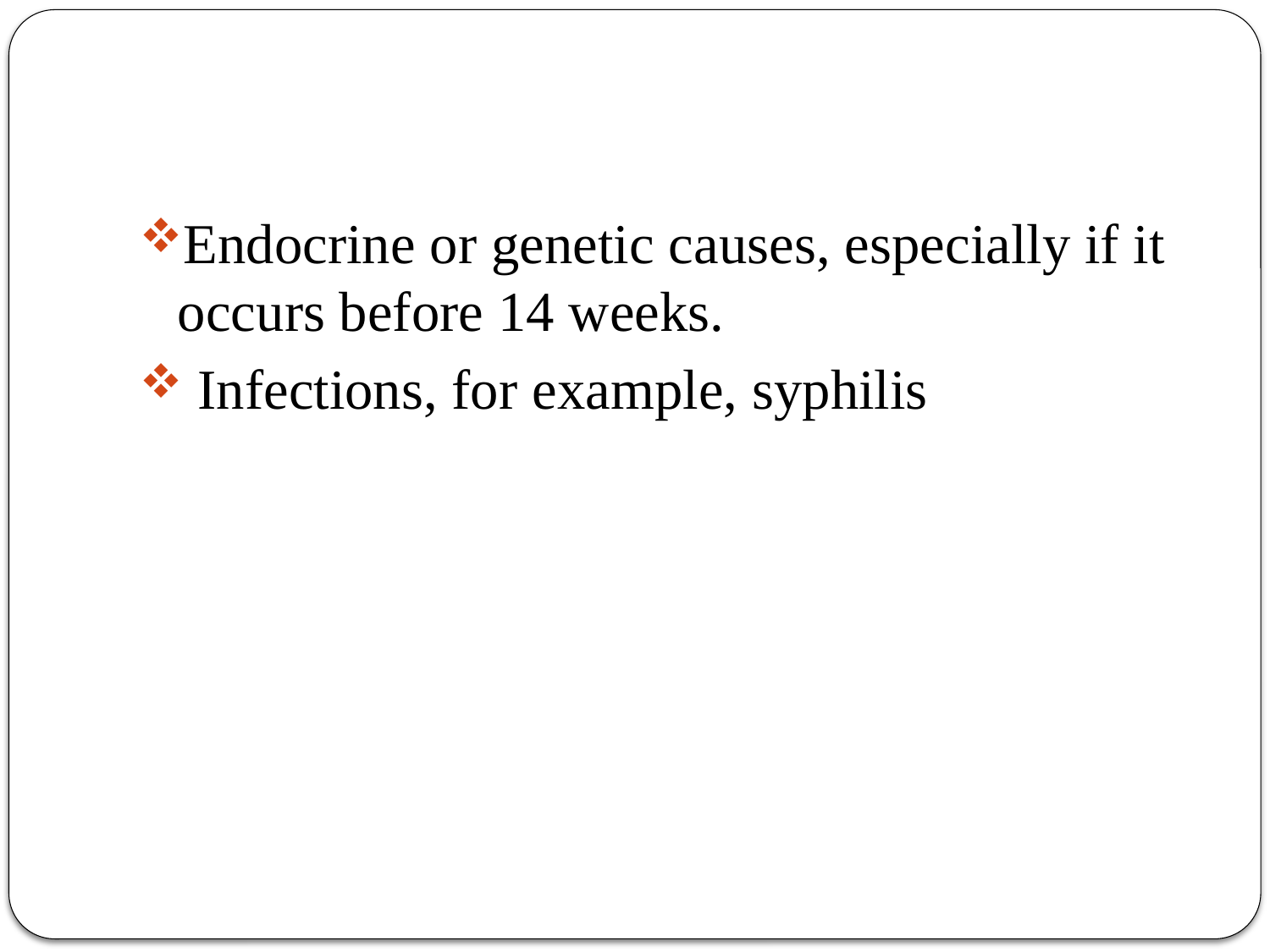

#
Endocrine or genetic causes, especially if it occurs before 14 weeks.
 Infections, for example, syphilis